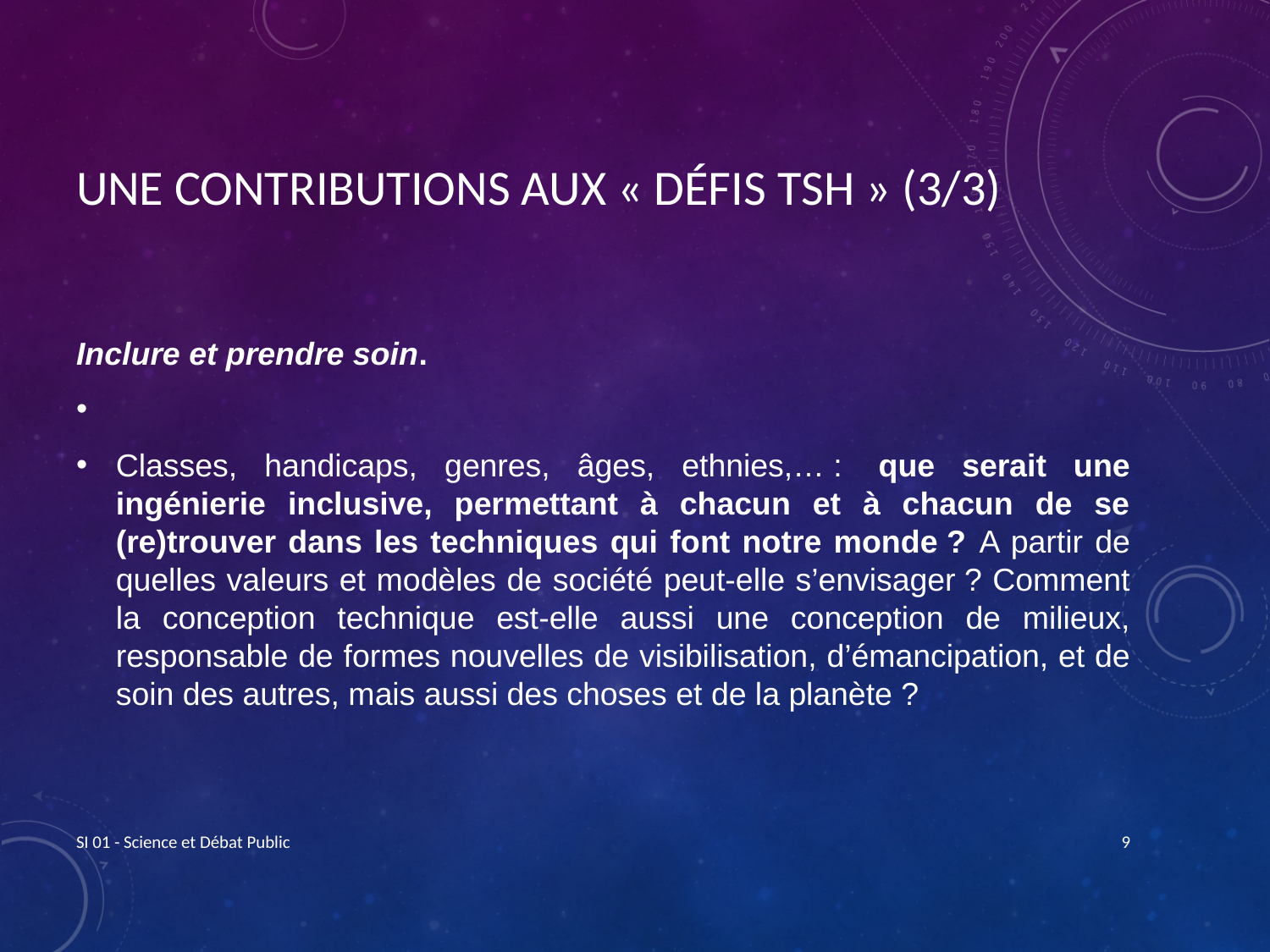

# Une contributions aux « défis TSH » (3/3)
Inclure et prendre soin.

Classes, handicaps, genres, âges, ethnies,… :  que serait une ingénierie inclusive, permettant à chacun et à chacun de se (re)trouver dans les techniques qui font notre monde ? A partir de quelles valeurs et modèles de société peut-elle s’envisager ? Comment la conception technique est-elle aussi une conception de milieux, responsable de formes nouvelles de visibilisation, d’émancipation, et de soin des autres, mais aussi des choses et de la planète ?

SI 01 - Science et Débat Public
9